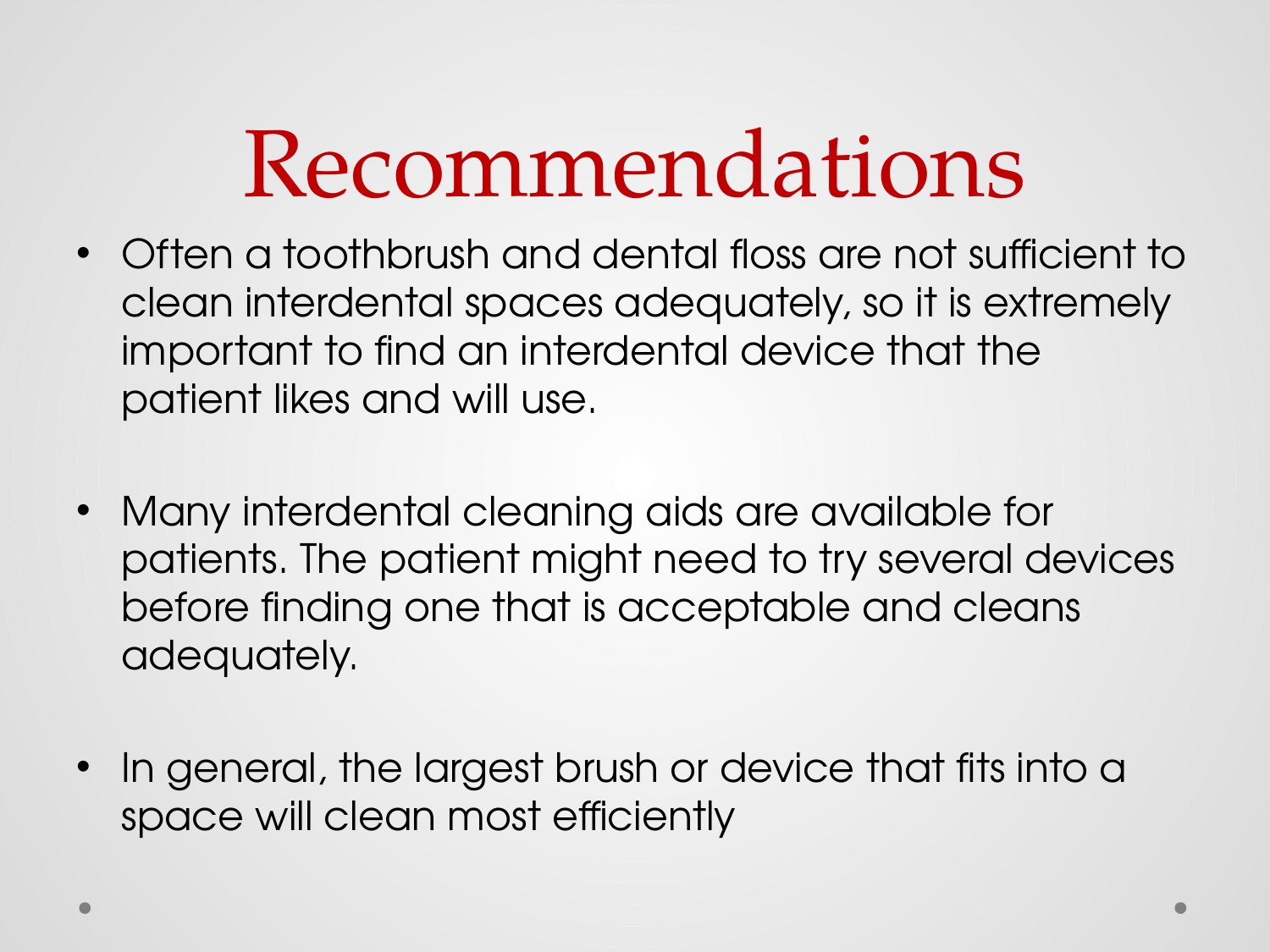

# Recommendations
Often a toothbrush and dental floss are not sufficient to clean interdental spaces adequately, so it is extremely important to find an interdental device that the patient likes and will use.

Many interdental cleaning aids are available for patients. The patient might need to try several devices before finding one that is acceptable and cleans adequately.

In general, the largest brush or device that fits into a space will clean most efficiently